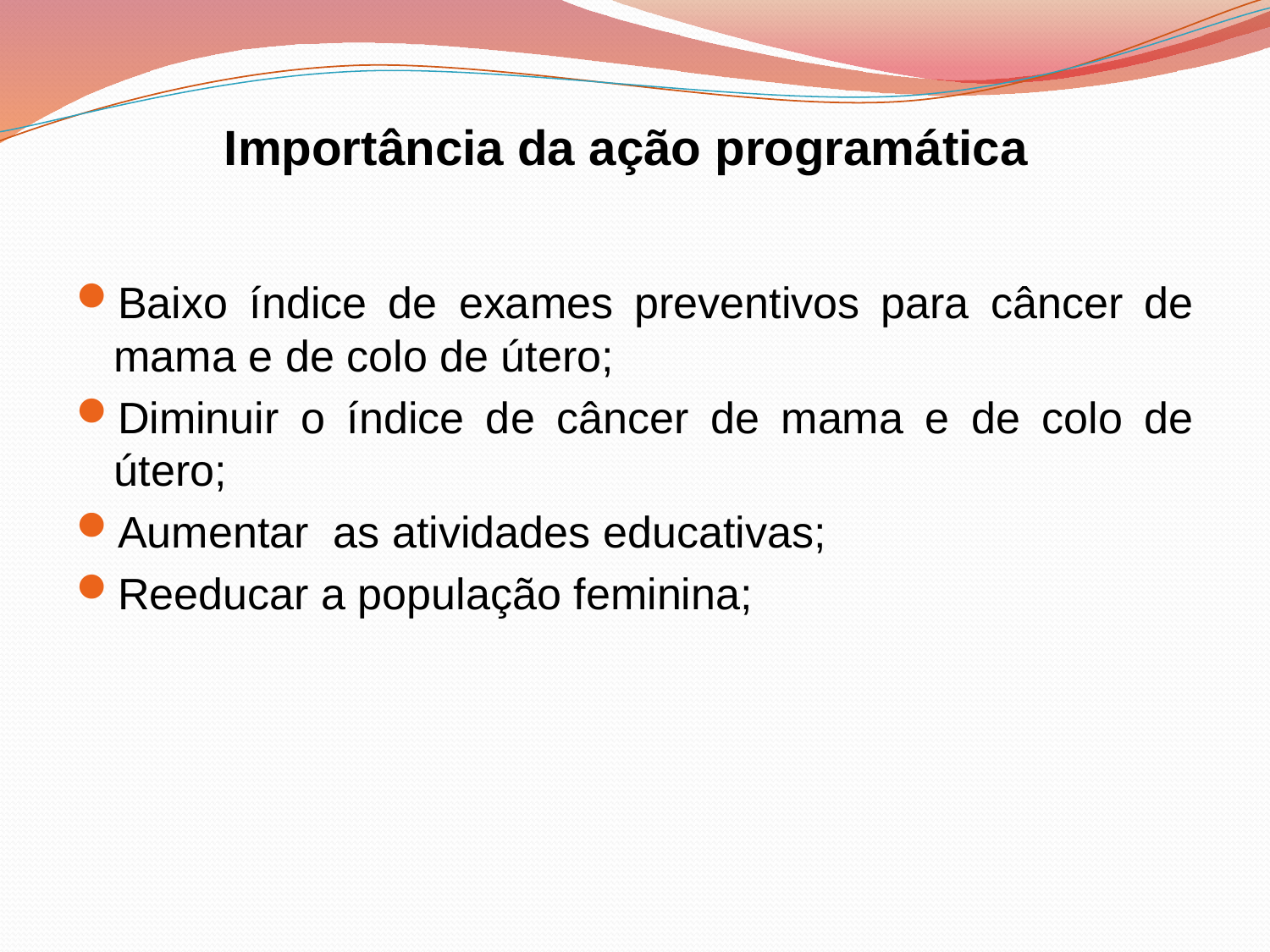

# Importância da ação programática
Baixo índice de exames preventivos para câncer de mama e de colo de útero;
Diminuir o índice de câncer de mama e de colo de útero;
Aumentar  as atividades educativas;
Reeducar a população feminina;